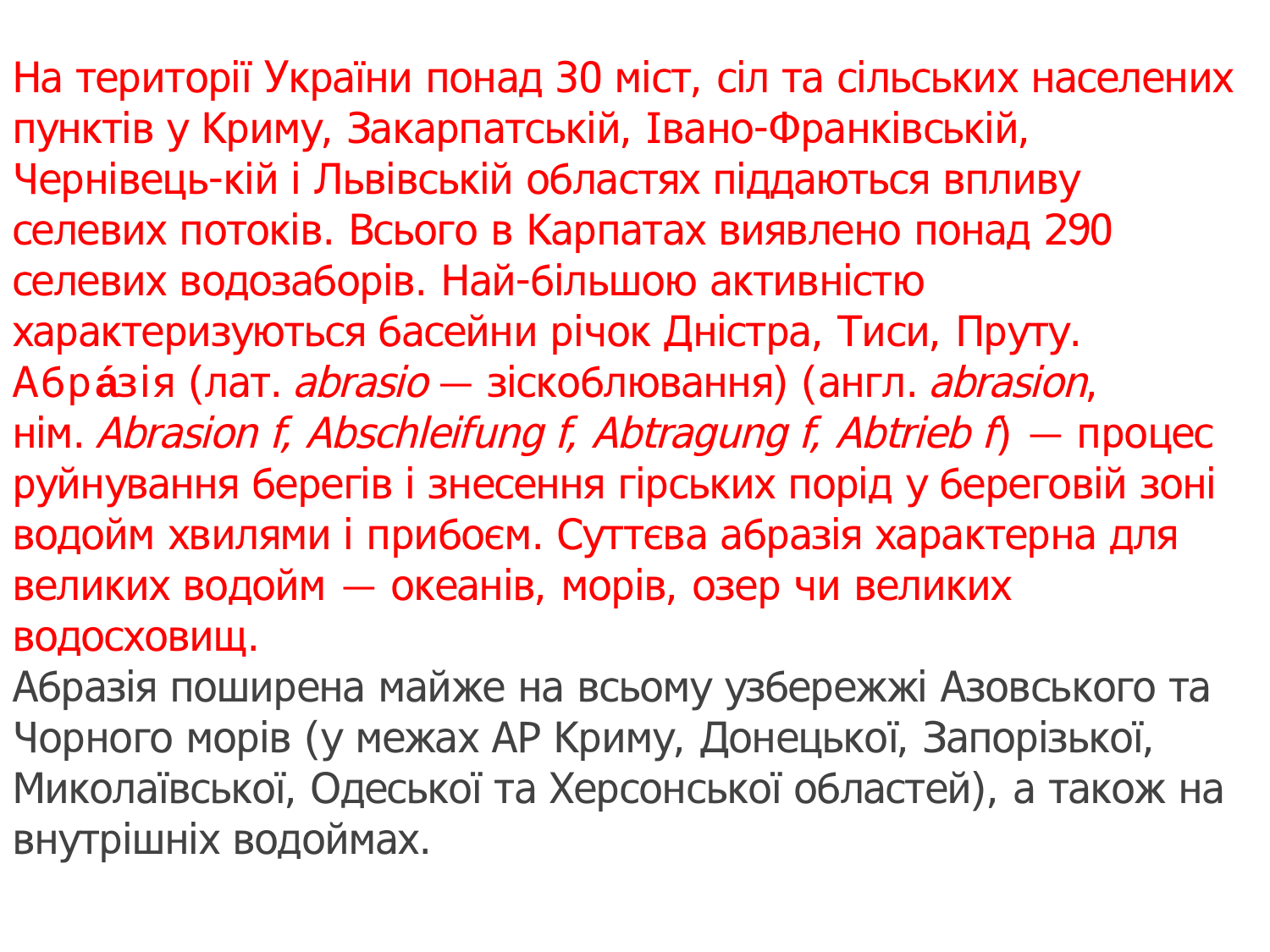

На території України понад 30 міст, сіл та сільських населених пунктів у Криму, Закарпатській, Івано-Франківській, Чернівець-кій і Львівській областях піддаються впливу селевих потоків. Всього в Карпатах виявлено понад 290 селевих водозаборів. Най-більшою активністю характеризуються басейни річок Дністра, Тиси, Пруту.
Абра́зія (лат. abrasio — зіскоблювання) (англ. abrasion, нім. Abrasion f, Abschleifung f, Abtragung f, Abtrieb f) — процес руйнування берегів і знесення гірських порід у береговій зоні водойм хвилями і прибоєм. Суттєва абразія характерна для великих водойм — океанів, морів, озер чи великих водосховищ.
Абразія поширена майже на всьому узбережжі Азовського та Чорного морів (у межах АР Криму, Донецької, Запорізької, Миколаївської, Одеської та Херсонської областей), а також на внутрішніх водоймах.